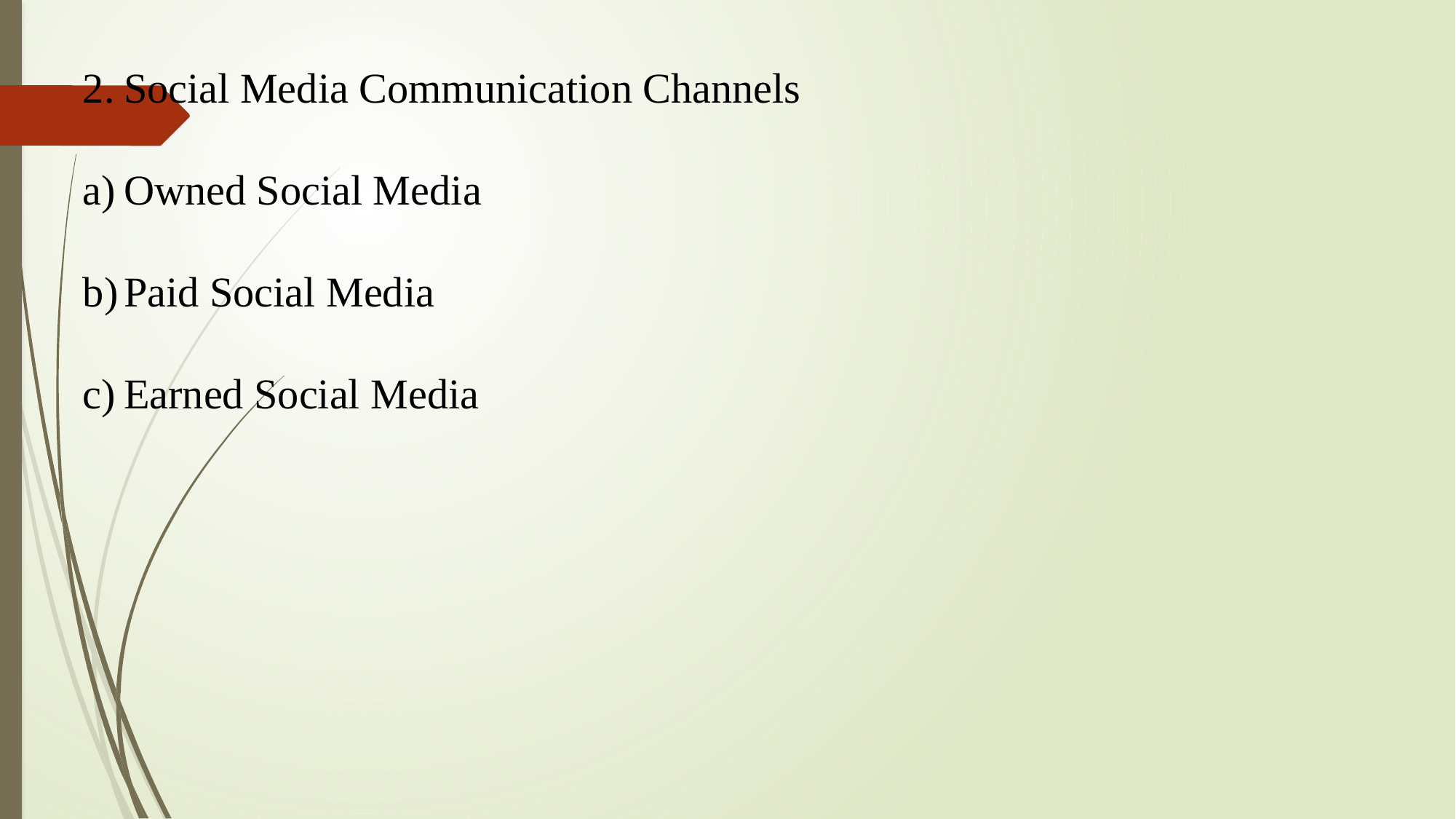

Social Media Communication Channels

Owned Social Media

Paid Social Media

Earned Social Media